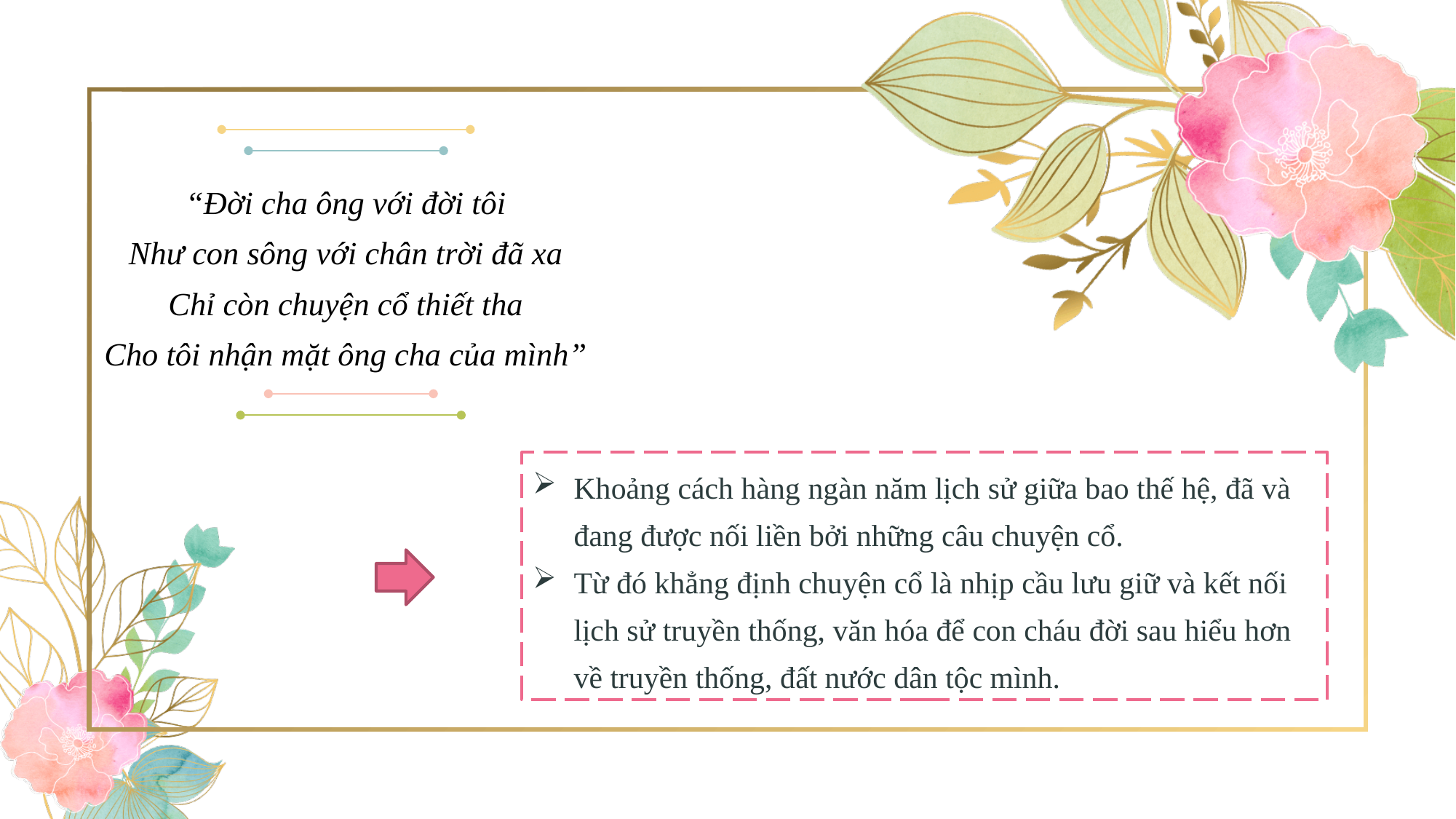

“Đời cha ông với đời tôi
Như con sông với chân trời đã xa
Chỉ còn chuyện cổ thiết tha
Cho tôi nhận mặt ông cha của mình”
Khoảng cách hàng ngàn năm lịch sử giữa bao thế hệ, đã và đang được nối liền bởi những câu chuyện cổ.
Từ đó khẳng định chuyện cổ là nhịp cầu lưu giữ và kết nối lịch sử truyền thống, văn hóa để con cháu đời sau hiểu hơn về truyền thống, đất nước dân tộc mình.